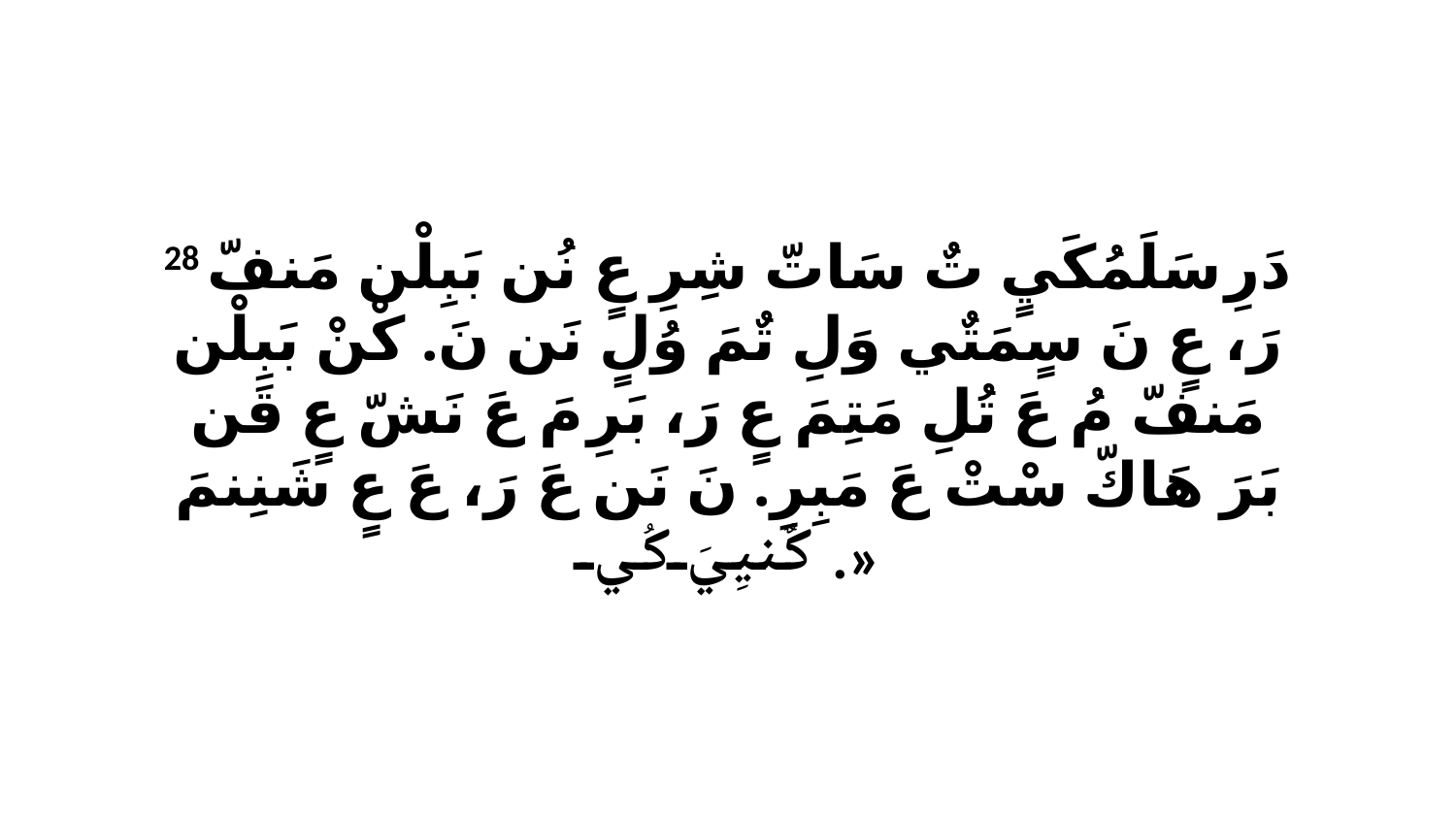

28 دَرِ سَلَمُكَيٍ تٌ سَاتّ شِرِ عٍ نُن بَبِلْن مَنفّ رَ، عٍ نَ سٍمَتٌي وَلِ تٌمَ وُلٍ نَن نَ. كْنْ بَبِلْن مَنفّ مُ عَ تُلِ مَتِمَ عٍ رَ، بَرِ مَ عَ نَشّ عٍ قَن بَرَ هَاكّ سْتْ عَ مَبِرِ. نَ نَن عَ رَ، عَ عٍ شَنِنمَ كٌنيِيَ كُي.»